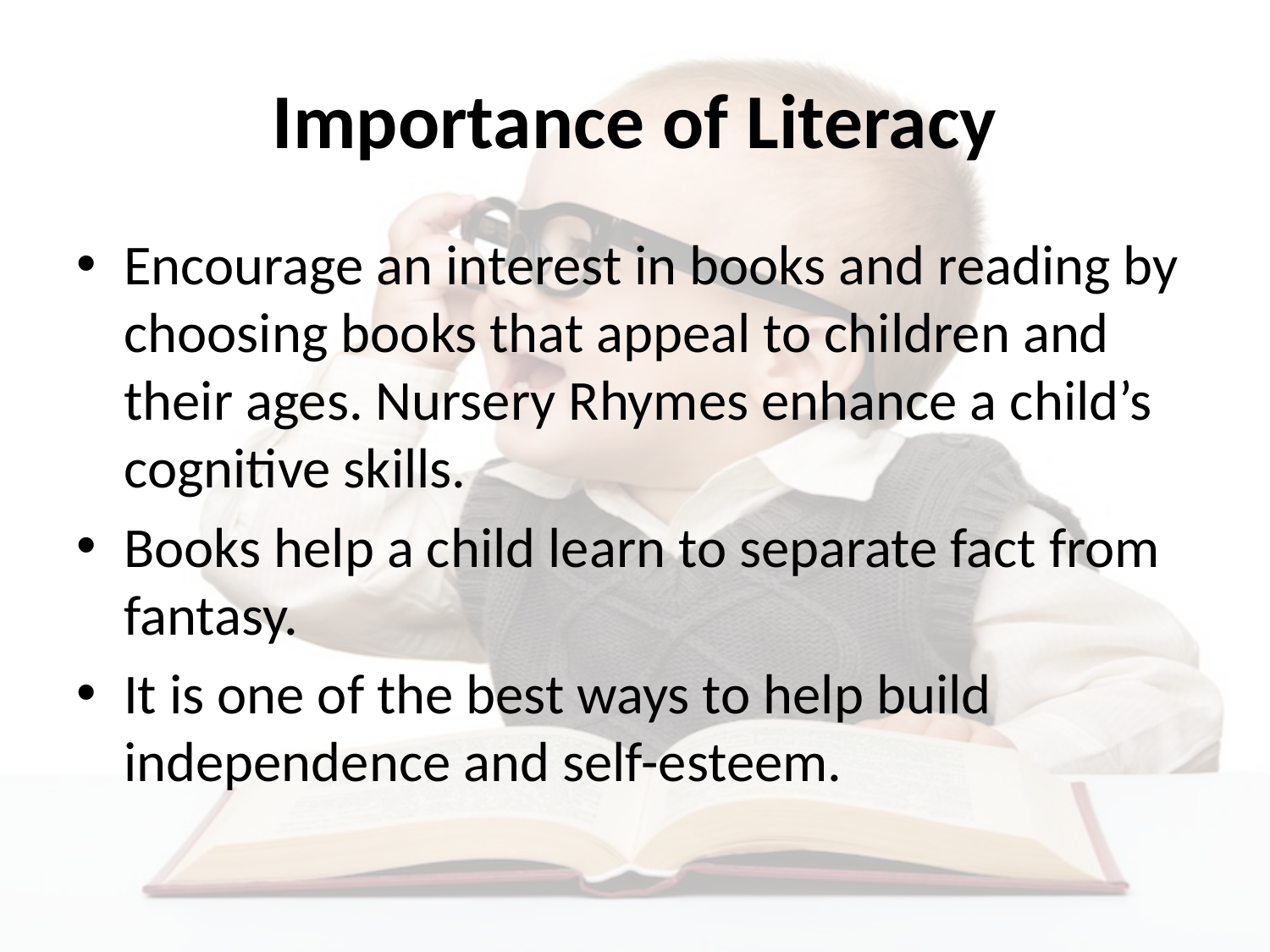

# Importance of Literacy
Encourage an interest in books and reading by choosing books that appeal to children and their ages. Nursery Rhymes enhance a child’s cognitive skills.
Books help a child learn to separate fact from fantasy.
It is one of the best ways to help build independence and self-esteem.